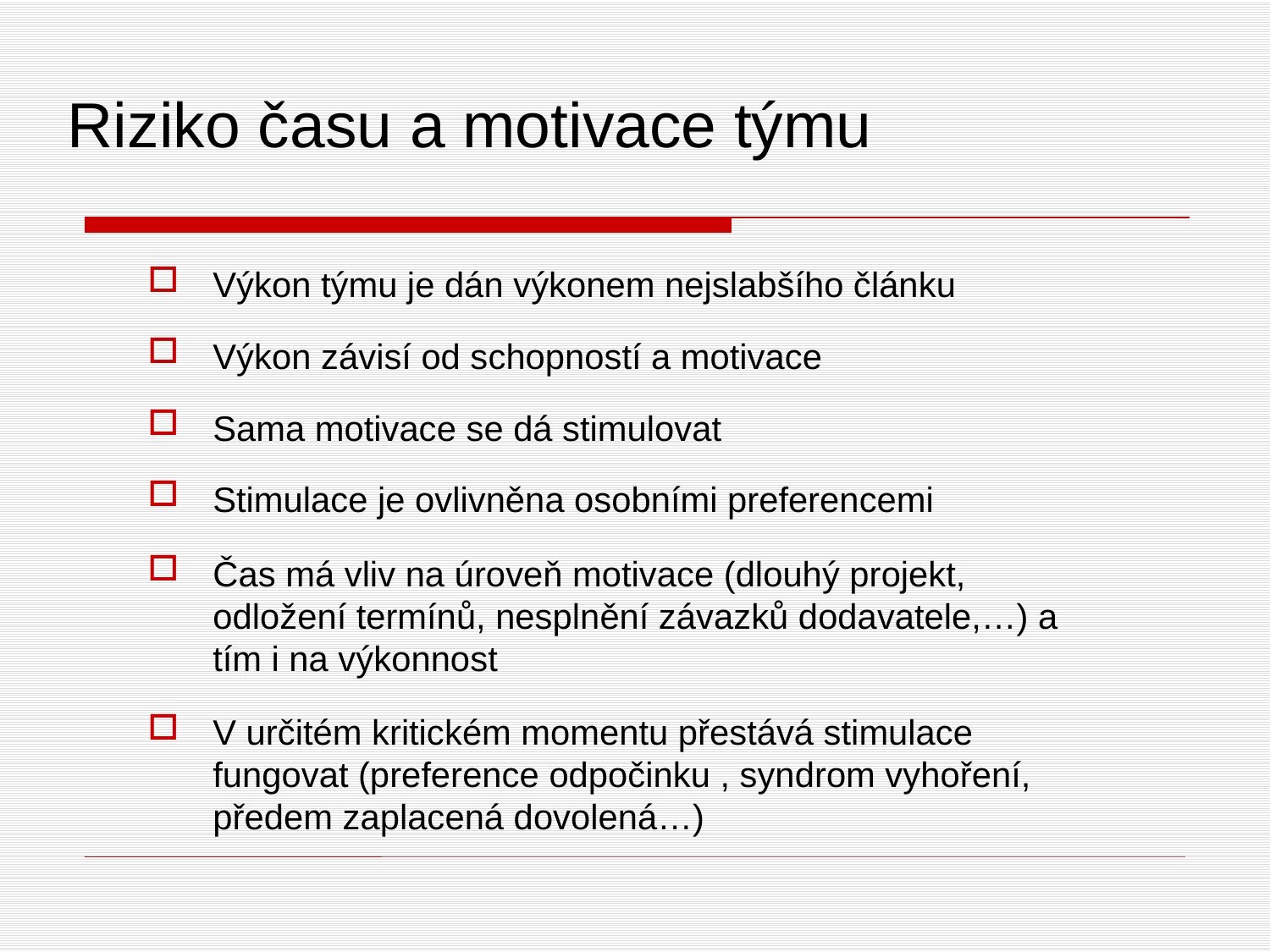

Riziko času a motivace týmu
Výkon týmu je dán výkonem nejslabšího článku

Výkon závisí od schopností a motivace

Sama motivace se dá stimulovat

Stimulace je ovlivněna osobními preferencemi

Čas má vliv na úroveň motivace (dlouhý projekt, odložení termínů, nesplnění závazků dodavatele,…) a tím i na výkonnost

V určitém kritickém momentu přestává stimulace fungovat (preference odpočinku , syndrom vyhoření, předem zaplacená dovolená…)